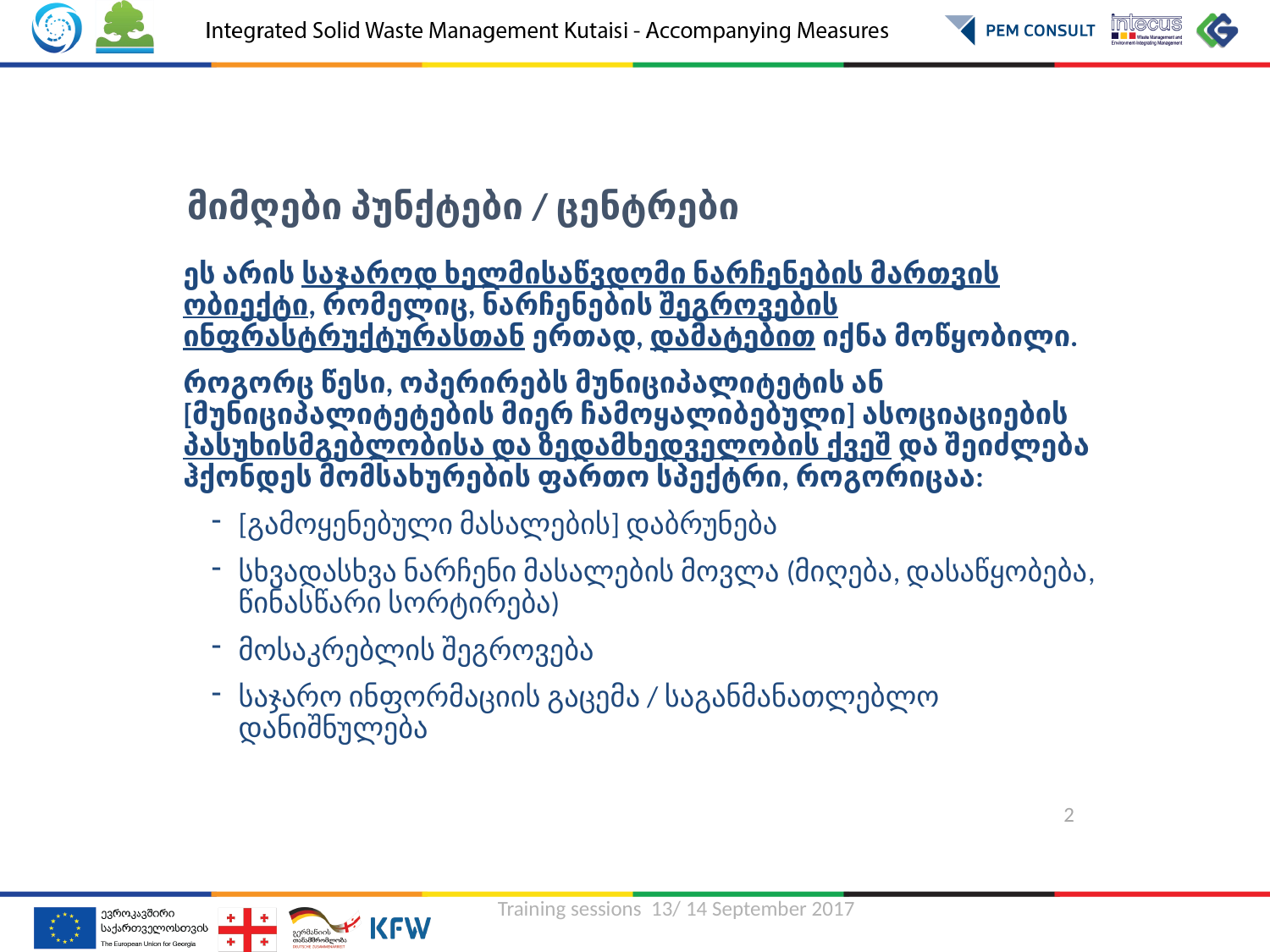

მიმღები პუნქტები / ცენტრები
ეს არის საჯაროდ ხელმისაწვდომი ნარჩენების მართვის ობიექტი, რომელიც, ნარჩენების შეგროვების ინფრასტრუქტურასთან ერთად, დამატებით იქნა მოწყობილი.
როგორც წესი, ოპერირებს მუნიციპალიტეტის ან [მუნიციპალიტეტების მიერ ჩამოყალიბებული] ასოციაციების პასუხისმგებლობისა და ზედამხედველობის ქვეშ და შეიძლება ჰქონდეს მომსახურების ფართო სპექტრი, როგორიცაა:
[გამოყენებული მასალების] დაბრუნება
სხვადასხვა ნარჩენი მასალების მოვლა (მიღება, დასაწყობება, წინასწარი სორტირება)
მოსაკრებლის შეგროვება
საჯარო ინფორმაციის გაცემა / საგანმანათლებლო დანიშნულება
2
Training sessions  13/ 14 September 2017